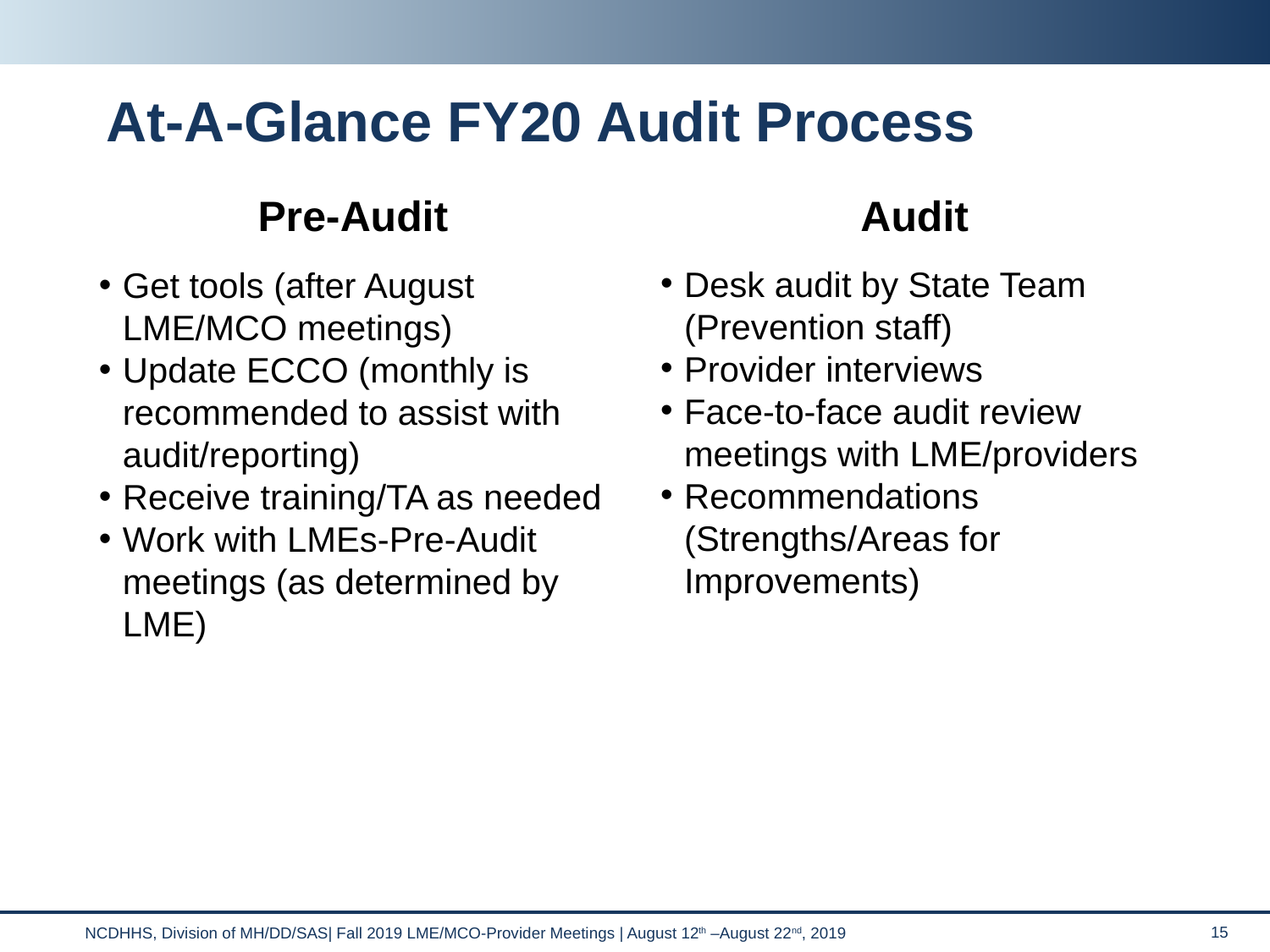

# At-A-Glance FY20 Audit Process
Pre-Audit
Audit
Desk audit by State Team (Prevention staff)
Provider interviews
Face-to-face audit review meetings with LME/providers
Recommendations (Strengths/Areas for Improvements)

Get tools (after August LME/MCO meetings)
Update ECCO (monthly is recommended to assist with audit/reporting)
Receive training/TA as needed
Work with LMEs-Pre-Audit meetings (as determined by LME)